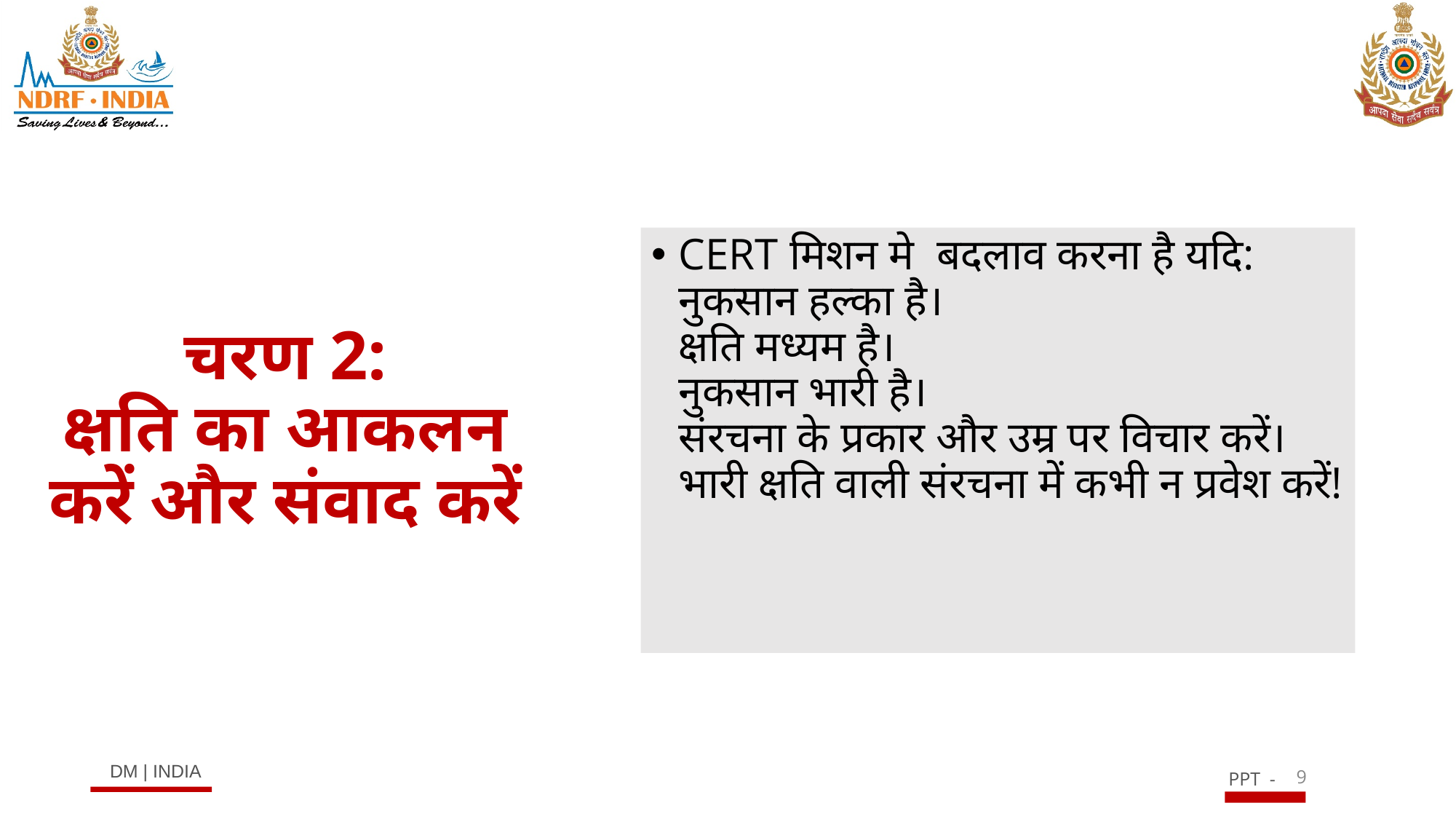

CERT मिशन मे  बदलाव करना है यदि:
नुकसान हल्का है।
क्षति मध्यम है।
नुकसान भारी है।
संरचना के प्रकार और उम्र पर विचार करें।
भारी क्षति वाली संरचना में कभी न प्रवेश करें!
# चरण 2: क्षति का आकलन करें और संवाद करें
9